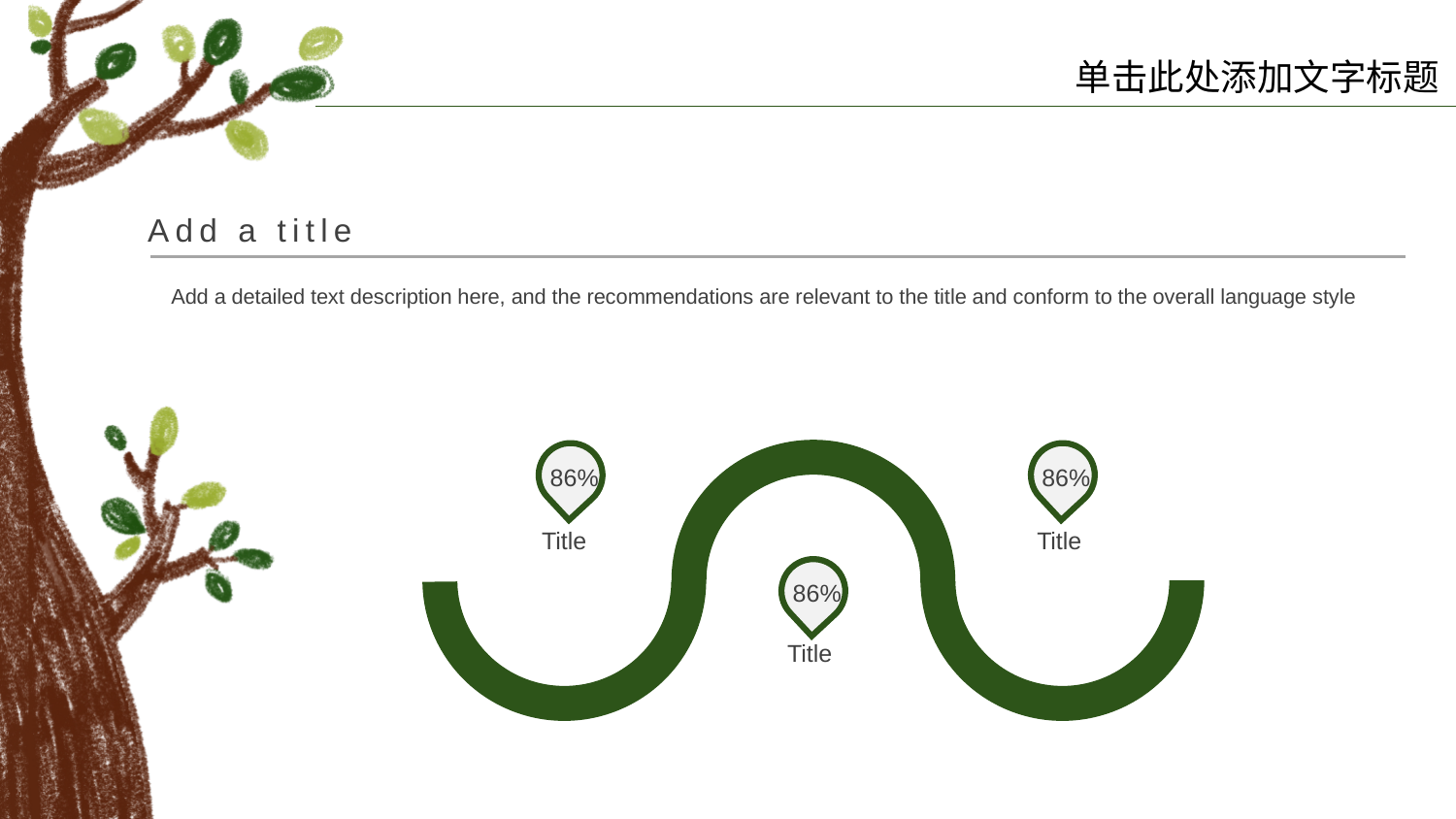

Add a title
Add a detailed text description here, and the recommendations are relevant to the title and conform to the overall language style

86%
Title

86%
Title

86%
Title